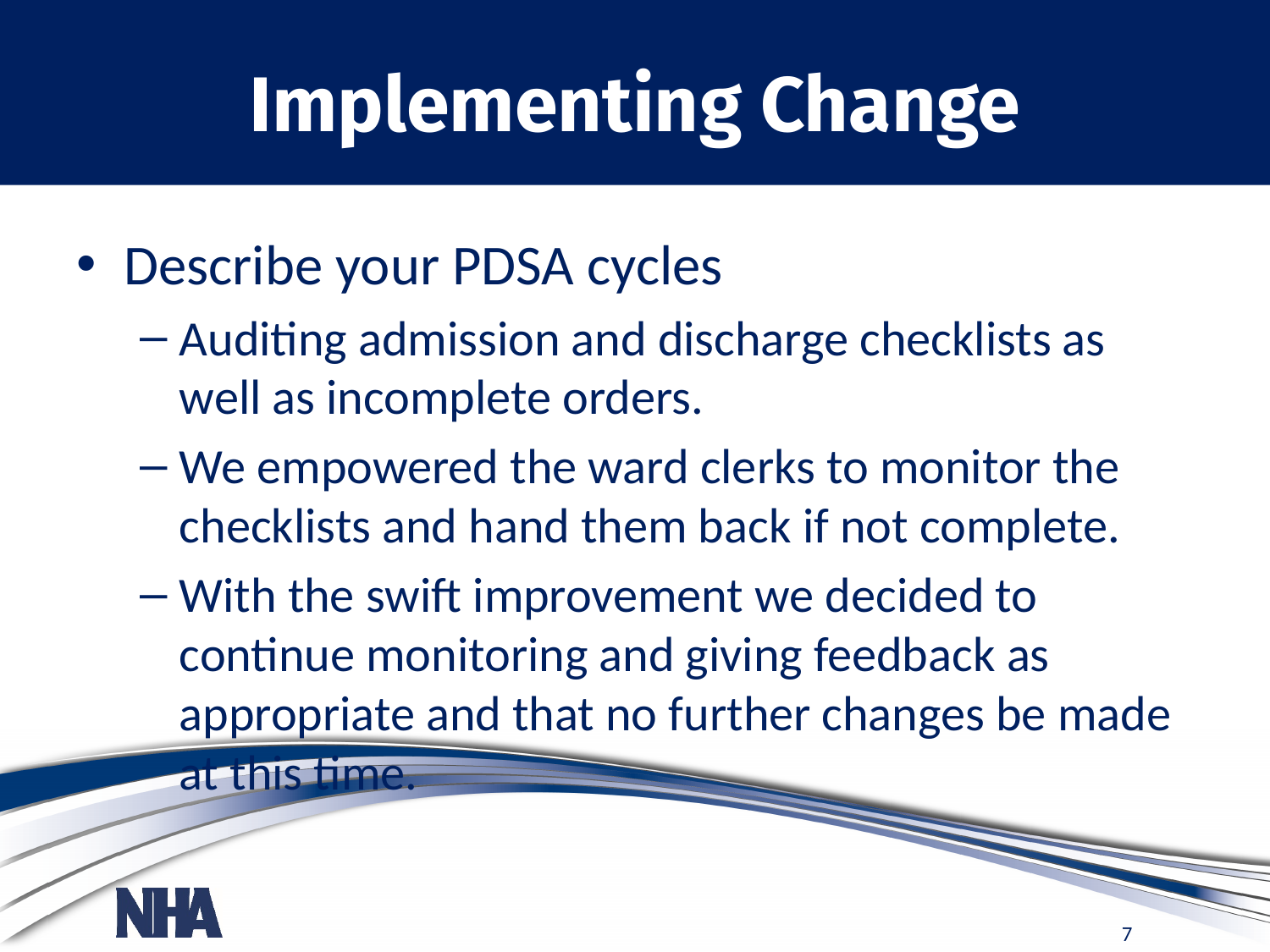

# Implementing Change
Describe your PDSA cycles
Auditing admission and discharge checklists as well as incomplete orders.
We empowered the ward clerks to monitor the checklists and hand them back if not complete.
With the swift improvement we decided to continue monitoring and giving feedback as appropriate and that no further changes be made at this time.